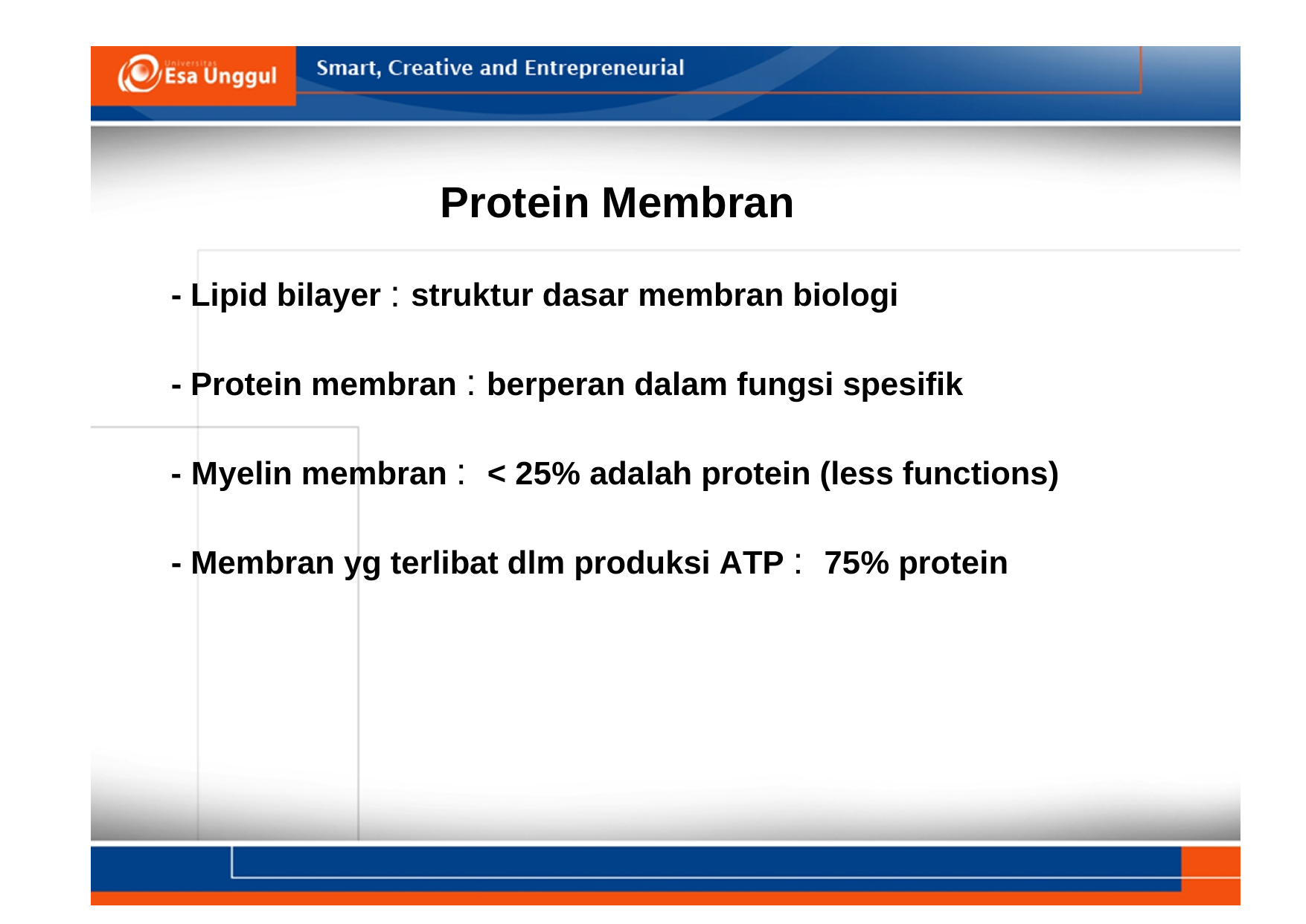

Protein Membran
- Lipid bilayer : struktur dasar membran biologi
- Protein membran : berperan dalam fungsi spesifik
- Myelin membran :  < 25% adalah protein (less functions)
- Membran yg terlibat dlm produksi ATP :  75% protein